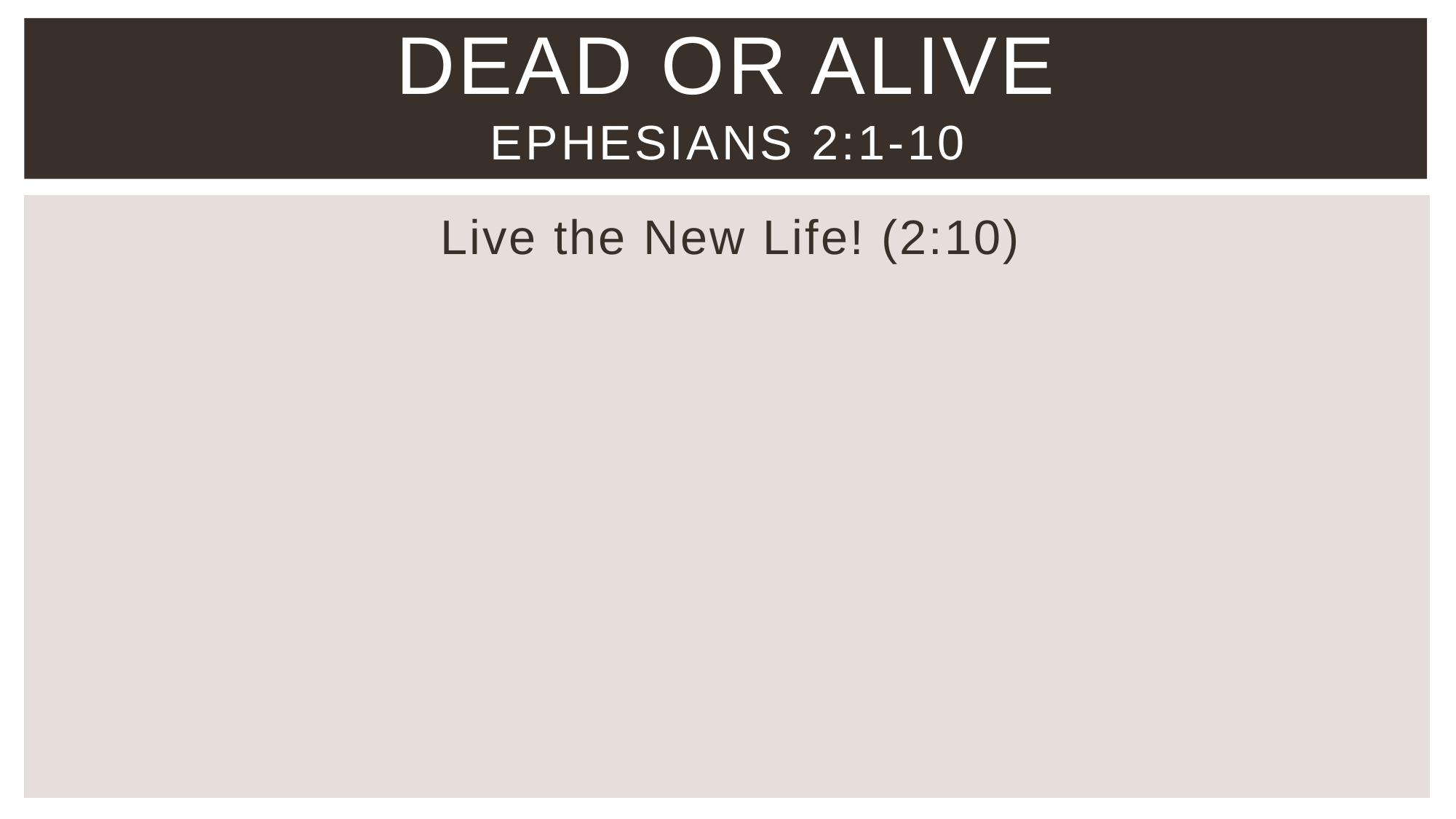

# Dead or Alive Ephesians 2:1-10
Live the New Life! (2:10)